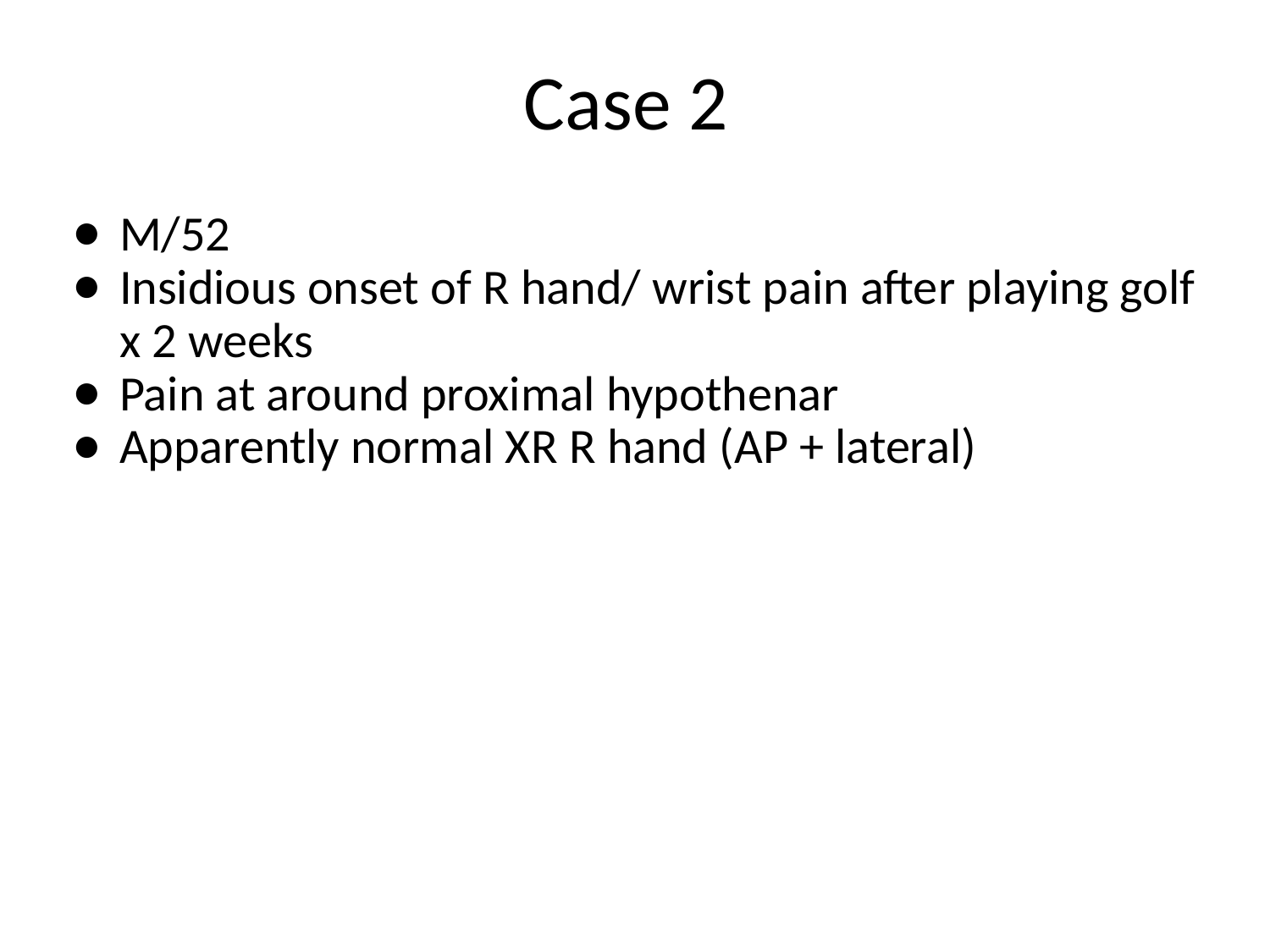

# Case 2
M/52
Insidious onset of R hand/ wrist pain after playing golf x 2 weeks
Pain at around proximal hypothenar
Apparently normal XR R hand (AP + lateral)